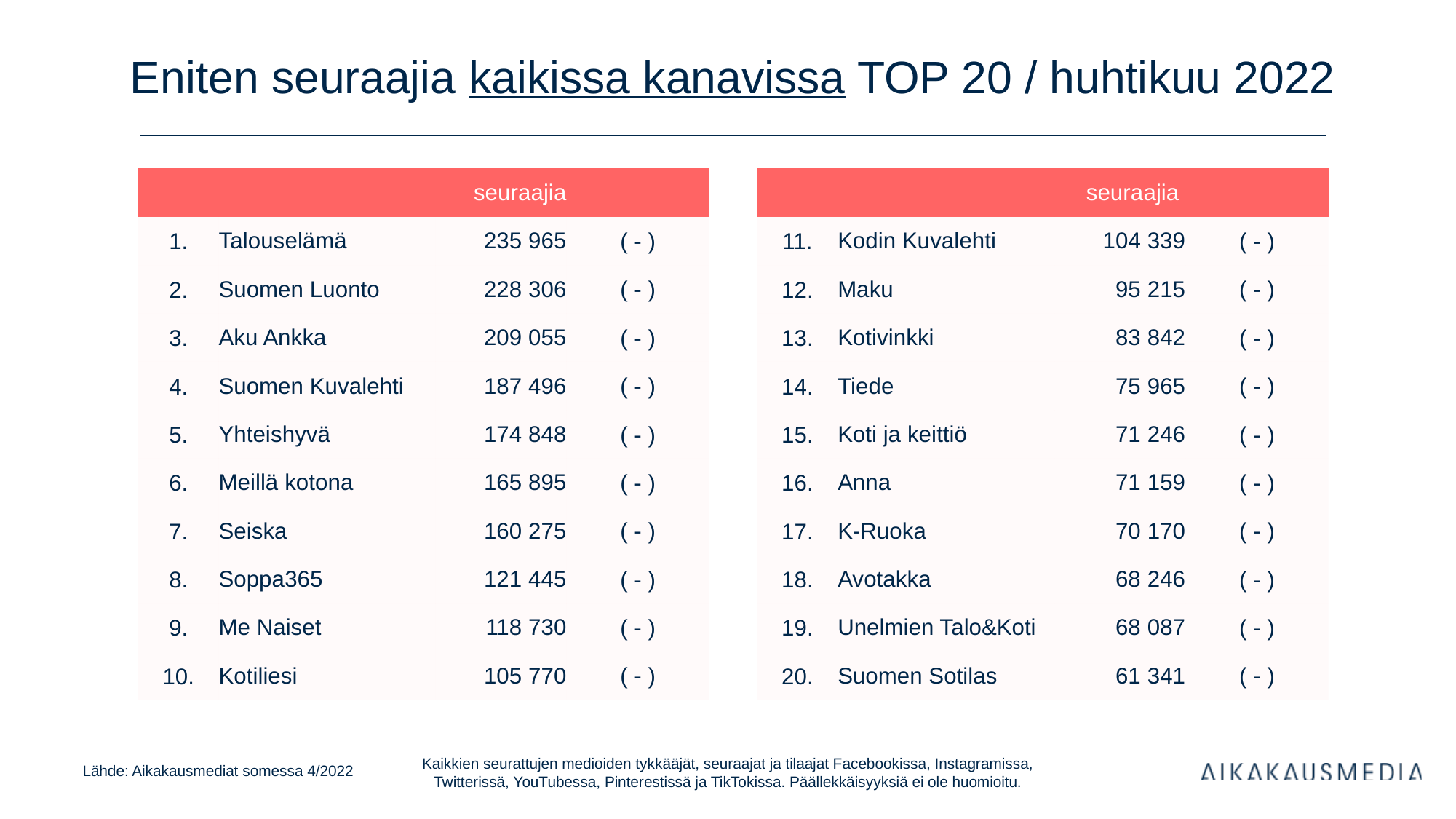

# Eniten seuraajia kaikissa kanavissa TOP 20 / huhtikuu 2022
|  |  | seuraajia |  |
| --- | --- | --- | --- |
| 1. | Talouselämä | 235 965 | ( - ) |
| 2. | Suomen Luonto | 228 306 | ( - ) |
| 3. | Aku Ankka | 209 055 | ( - ) |
| 4. | Suomen Kuvalehti | 187 496 | ( - ) |
| 5. | Yhteishyvä | 174 848 | ( - ) |
| 6. | Meillä kotona | 165 895 | ( - ) |
| 7. | Seiska | 160 275 | ( - ) |
| 8. | Soppa365 | 121 445 | ( - ) |
| 9. | Me Naiset | 118 730 | ( - ) |
| 10. | Kotiliesi | 105 770 | ( - ) |
|  |  | seuraajia |  |
| --- | --- | --- | --- |
| 11. | Kodin Kuvalehti | 104 339 | ( - ) |
| 12. | Maku | 95 215 | ( - ) |
| 13. | Kotivinkki | 83 842 | ( - ) |
| 14. | Tiede | 75 965 | ( - ) |
| 15. | Koti ja keittiö | 71 246 | ( - ) |
| 16. | Anna | 71 159 | ( - ) |
| 17. | K-Ruoka | 70 170 | ( - ) |
| 18. | Avotakka | 68 246 | ( - ) |
| 19. | Unelmien Talo&Koti | 68 087 | ( - ) |
| 20. | Suomen Sotilas | 61 341 | ( - ) |
Kaikkien seurattujen medioiden tykkääjät, seuraajat ja tilaajat Facebookissa, Instagramissa, Twitterissä, YouTubessa, Pinterestissä ja TikTokissa. Päällekkäisyyksiä ei ole huomioitu.